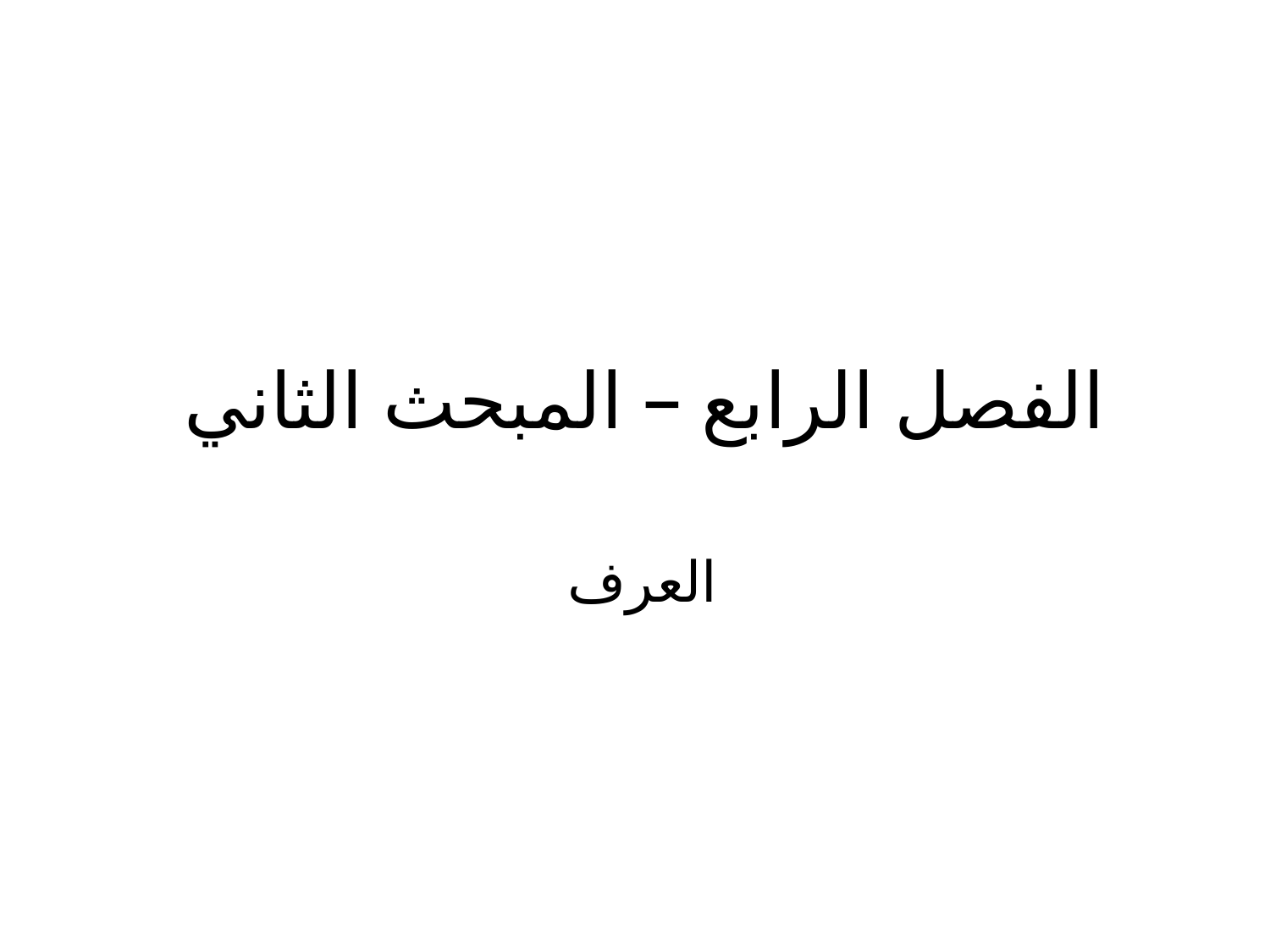

# الفصل الرابع – المبحث الثاني
العرف